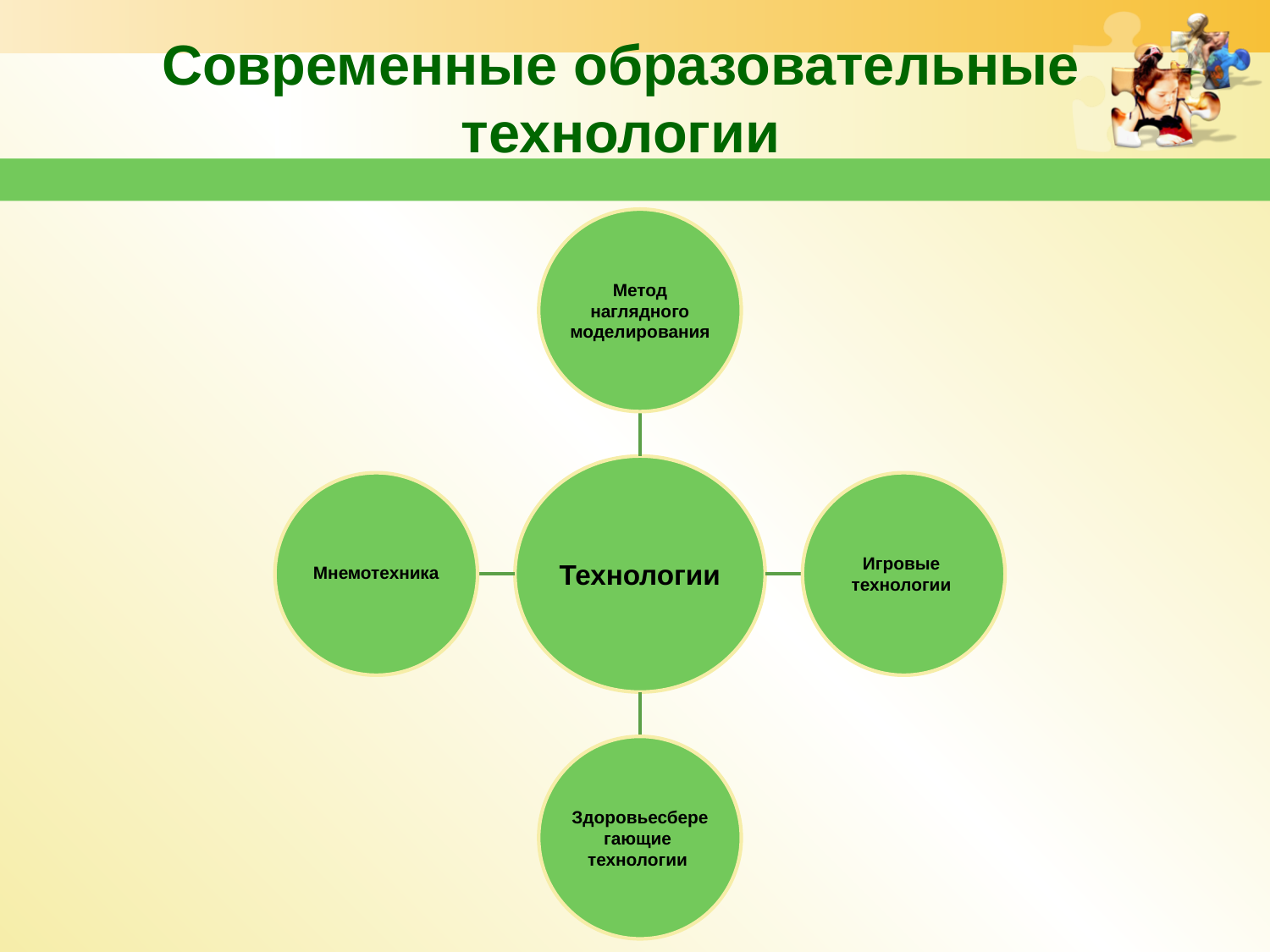

Современные образовательные технологии
Технологии

Метод наглядного
моделирования

Игровые
технологии

Здоровьесберегающие
технологии

Мнемотехника